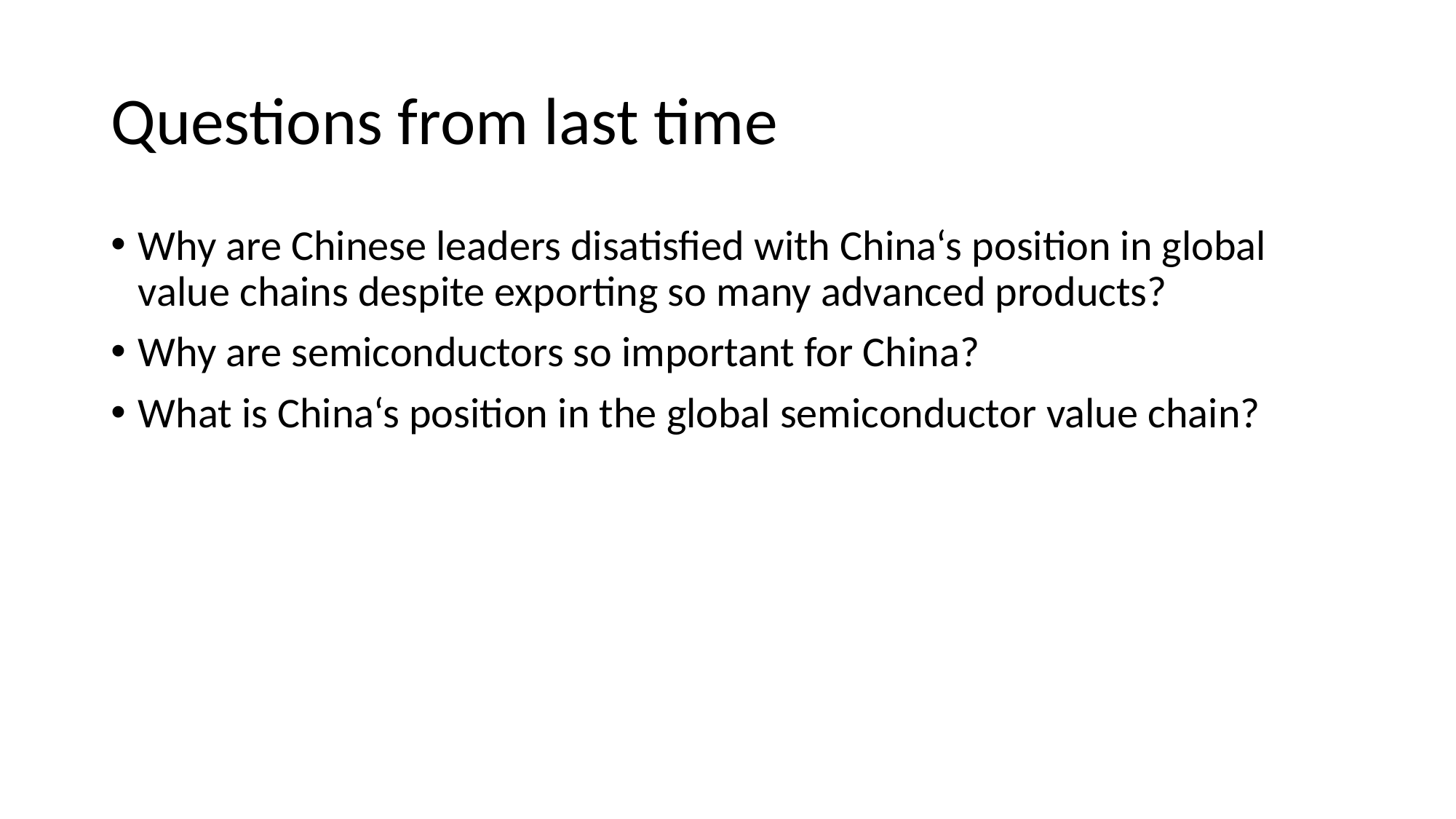

# Questions from last time
Why are Chinese leaders disatisfied with China‘s position in global value chains despite exporting so many advanced products?
Why are semiconductors so important for China?
What is China‘s position in the global semiconductor value chain?